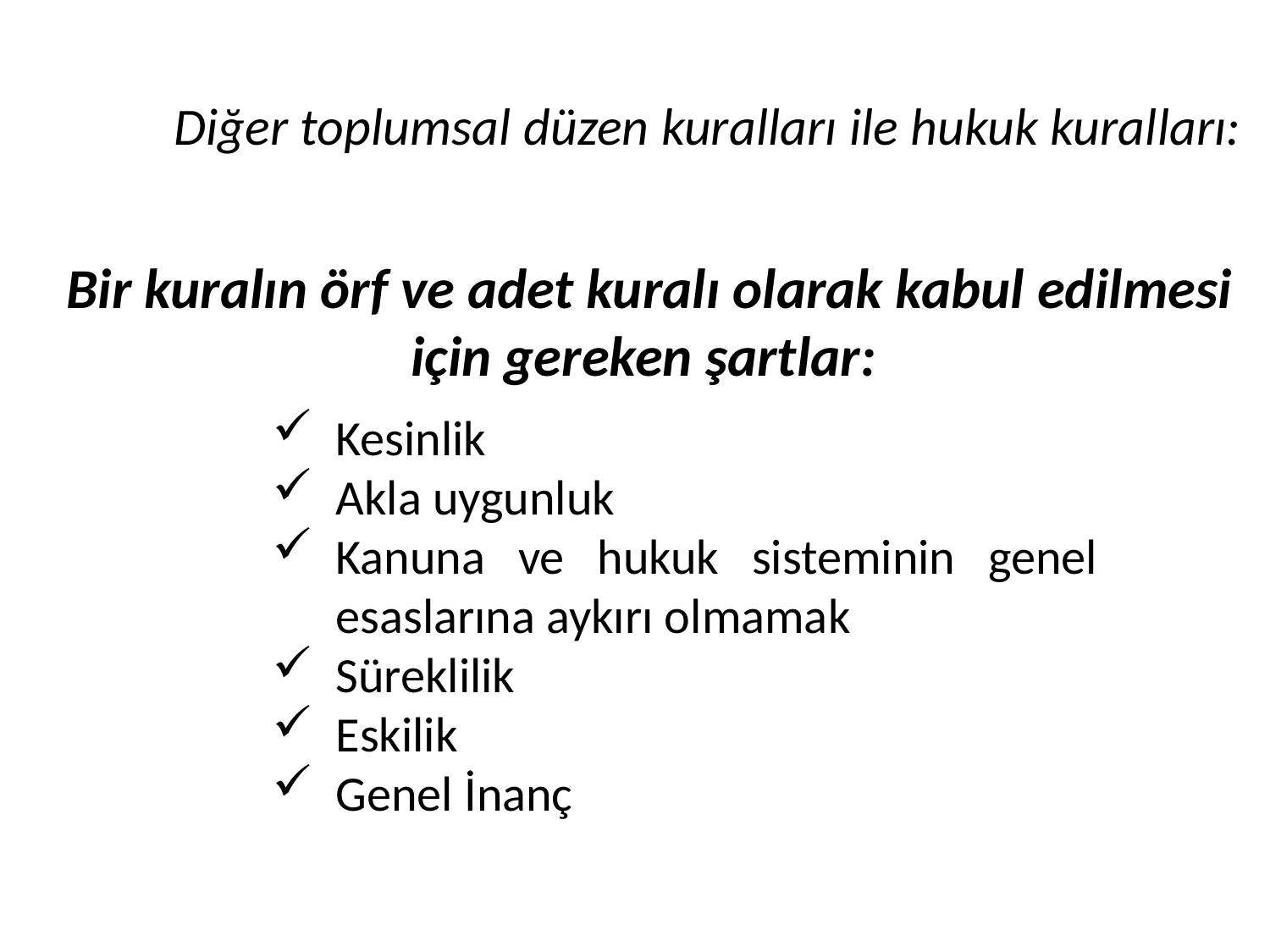

Diğer toplumsal düzen kuralları ile hukuk kuralları:

Bir kuralın örf ve adet kuralı olarak kabul edilmesi için gereken şartlar:
Kesinlik
Akla uygunluk
Kanuna ve hukuk sisteminin genel esaslarına aykırı olmamak
Süreklilik
Eskilik
Genel İnanç